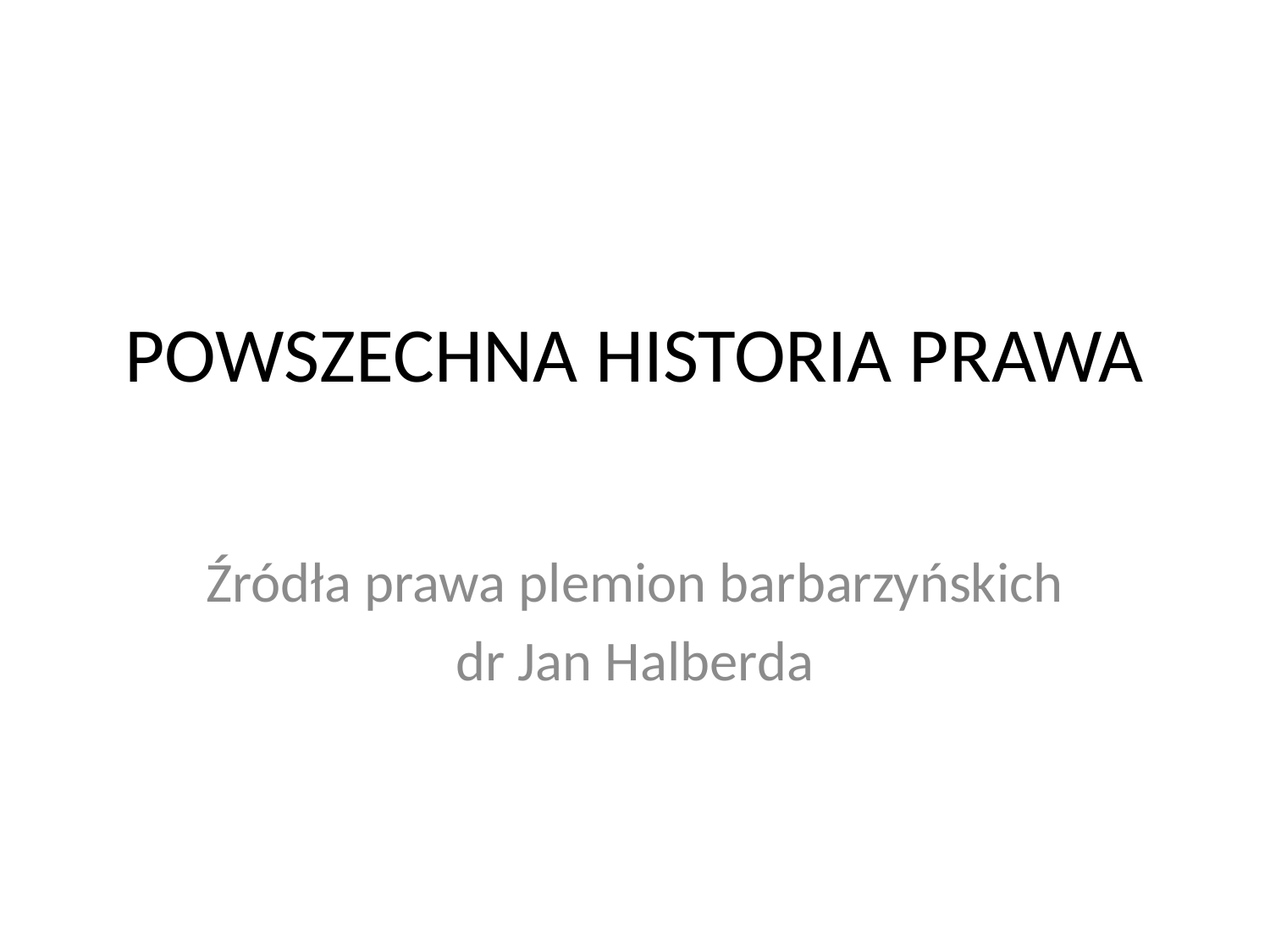

# POWSZECHNA HISTORIA PRAWA
Źródła prawa plemion barbarzyńskich
dr Jan Halberda